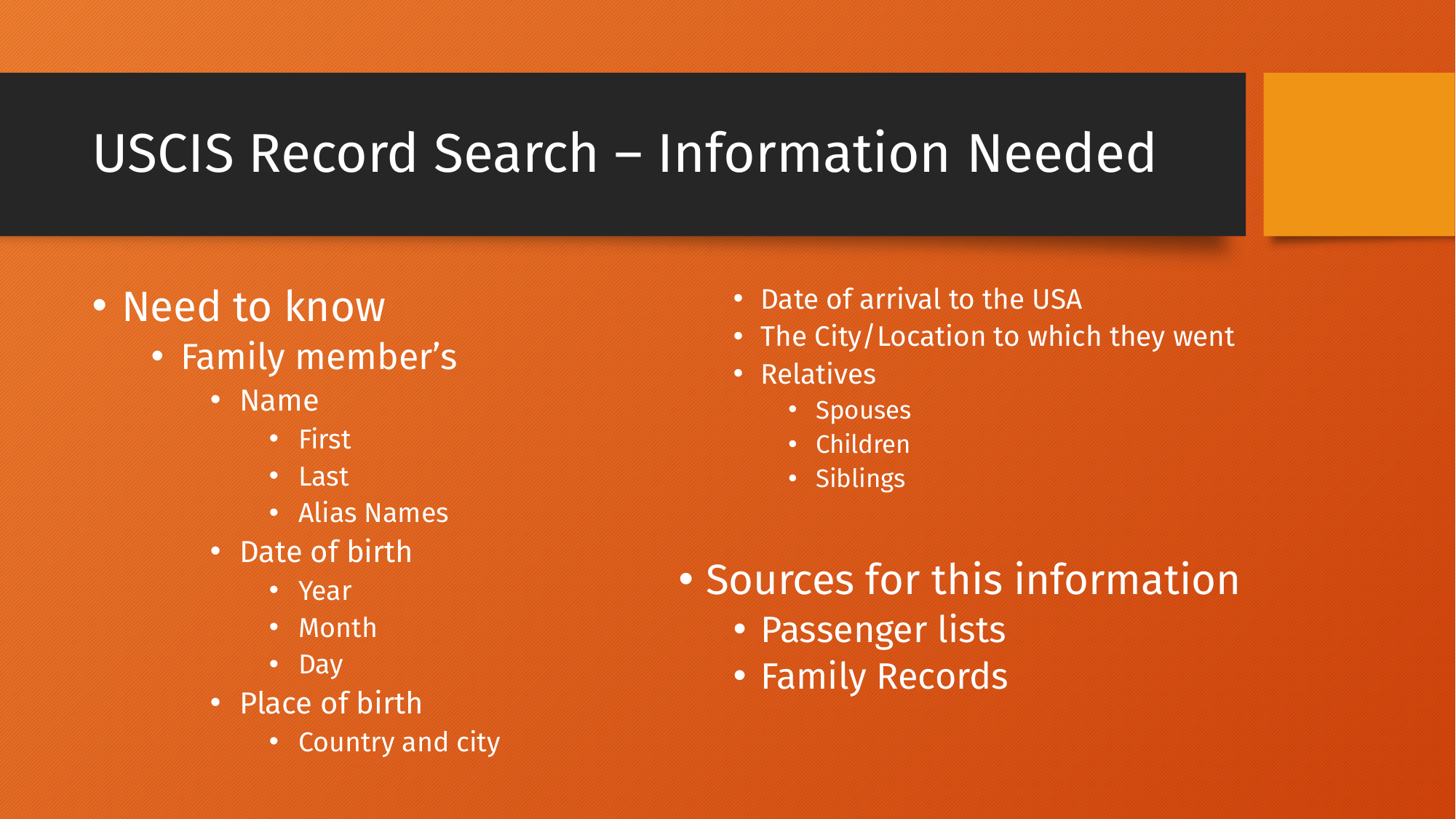

# USCIS Record Search – Information Needed
Need to know
Family member’s
Name
First
Last
Alias Names
Date of birth
Year
Month
Day
Place of birth
Country and city
Date of arrival to the USA
The City/Location to which they went
Relatives
Spouses
Children
Siblings

Sources for this information
Passenger lists
Family Records